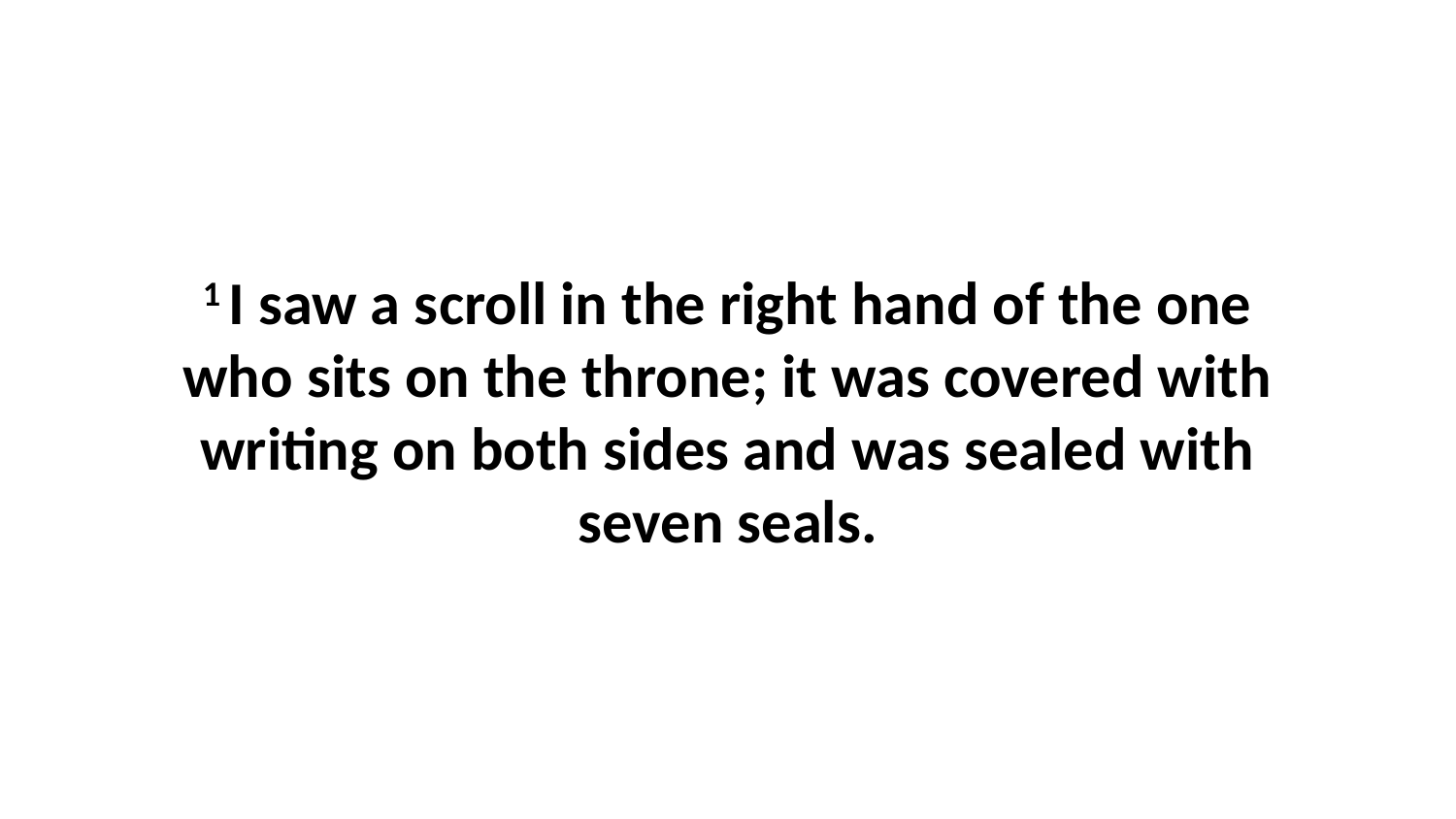

1 I saw a scroll in the right hand of the one who sits on the throne; it was covered with writing on both sides and was sealed with seven seals.